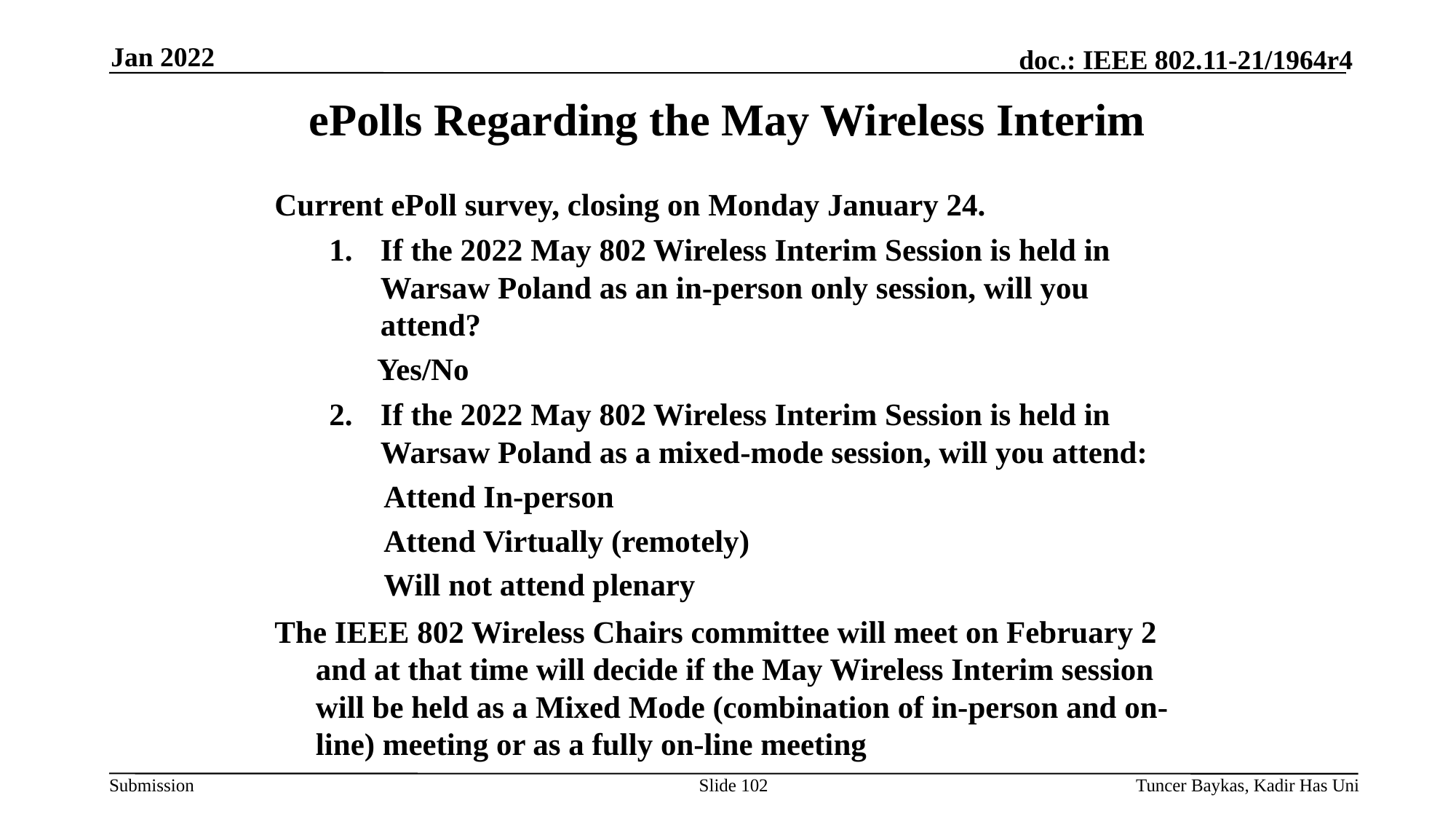

Jan 2022
# ePolls Regarding the May Wireless Interim
Current ePoll survey, closing on Monday January 24.
If the 2022 May 802 Wireless Interim Session is held in Warsaw Poland as an in-person only session, will you attend?
Yes/No
If the 2022 May 802 Wireless Interim Session is held in Warsaw Poland as a mixed-mode session, will you attend:
Attend In-person
Attend Virtually (remotely)
Will not attend plenary
The IEEE 802 Wireless Chairs committee will meet on February 2 and at that time will decide if the May Wireless Interim session will be held as a Mixed Mode (combination of in-person and on-line) meeting or as a fully on-line meeting
Slide 102
Tuncer Baykas, Kadir Has Uni